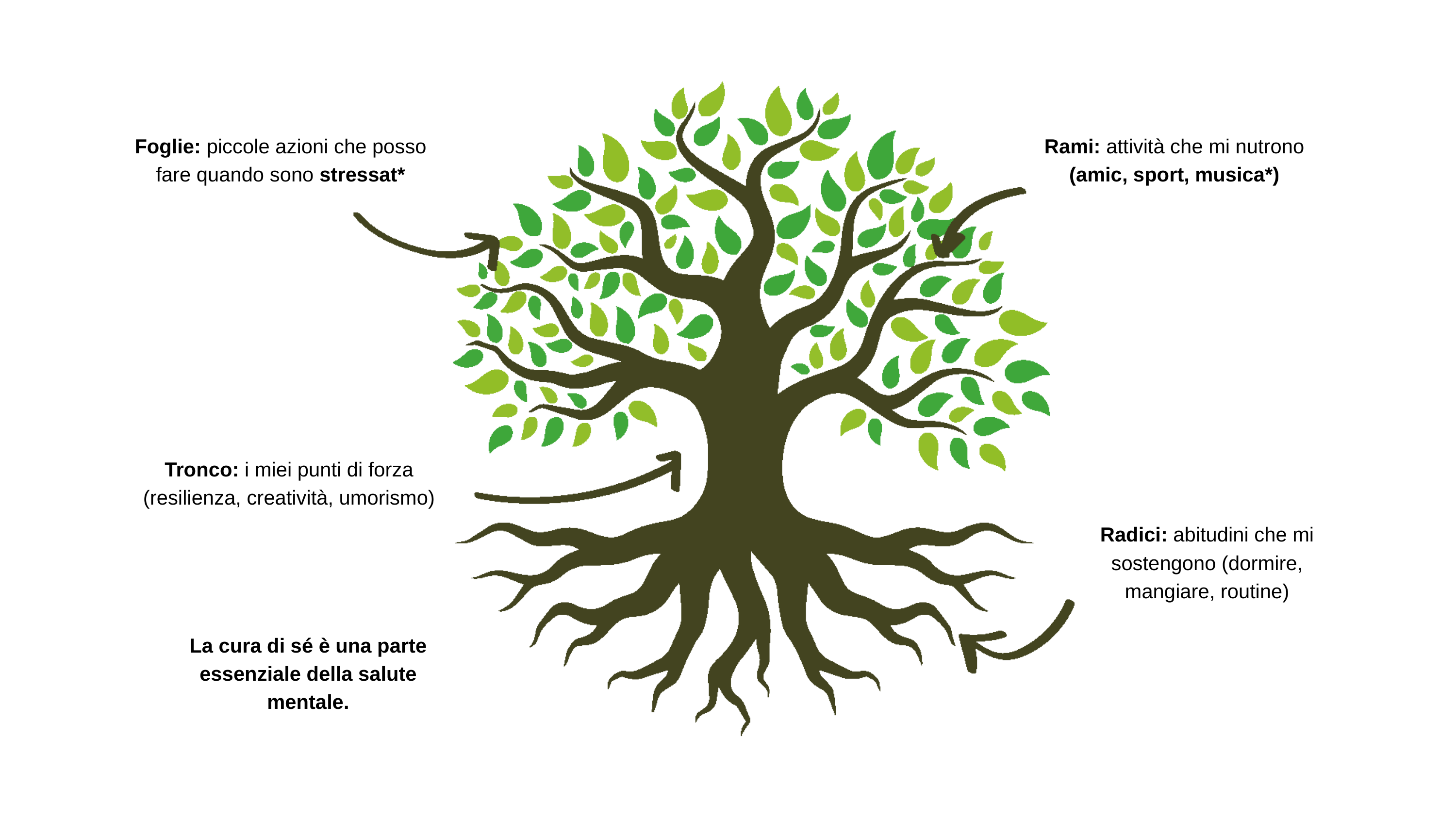

Foglie: piccole azioni che posso fare quando sono stressat*
Rami: attività che mi nutrono (amic, sport, musica*)
Tronco: i miei punti di forza (resilienza, creatività, umorismo)
Radici: abitudini che mi sostengono (dormire, mangiare, routine)
La cura di sé è una parte essenziale della salute mentale.